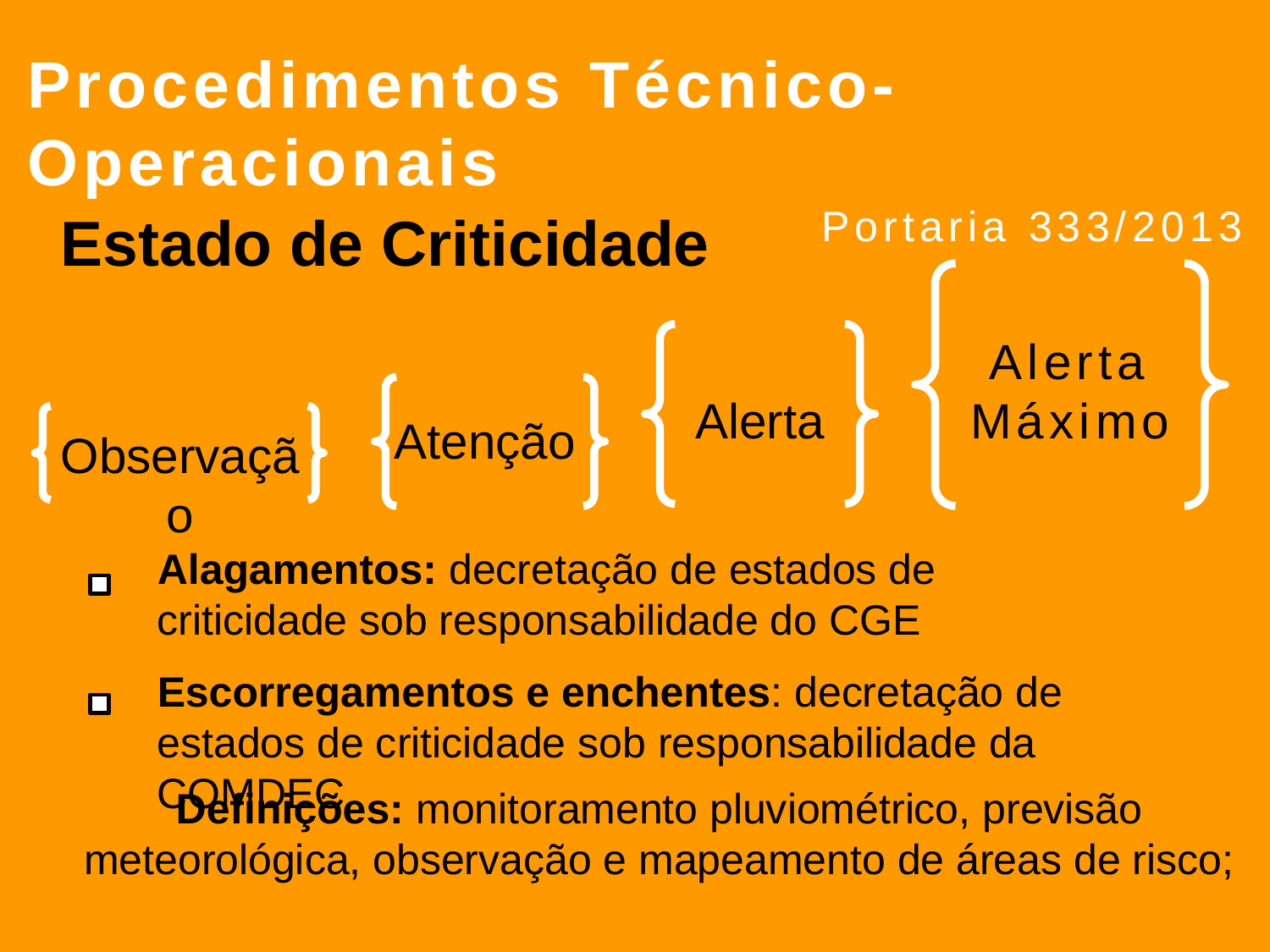

Procedimentos Técnico-Operacionais
Portaria 333/2013
Estado de Criticidade

Alerta Máximo

Alerta
Atenção

Observação
Alagamentos: decretação de estados de criticidade sob responsabilidade do CGE

Escorregamentos e enchentes: decretação de estados de criticidade sob responsabilidade da COMDEC

Definições: monitoramento pluviométrico, previsão meteorológica, observação e mapeamento de áreas de risco;